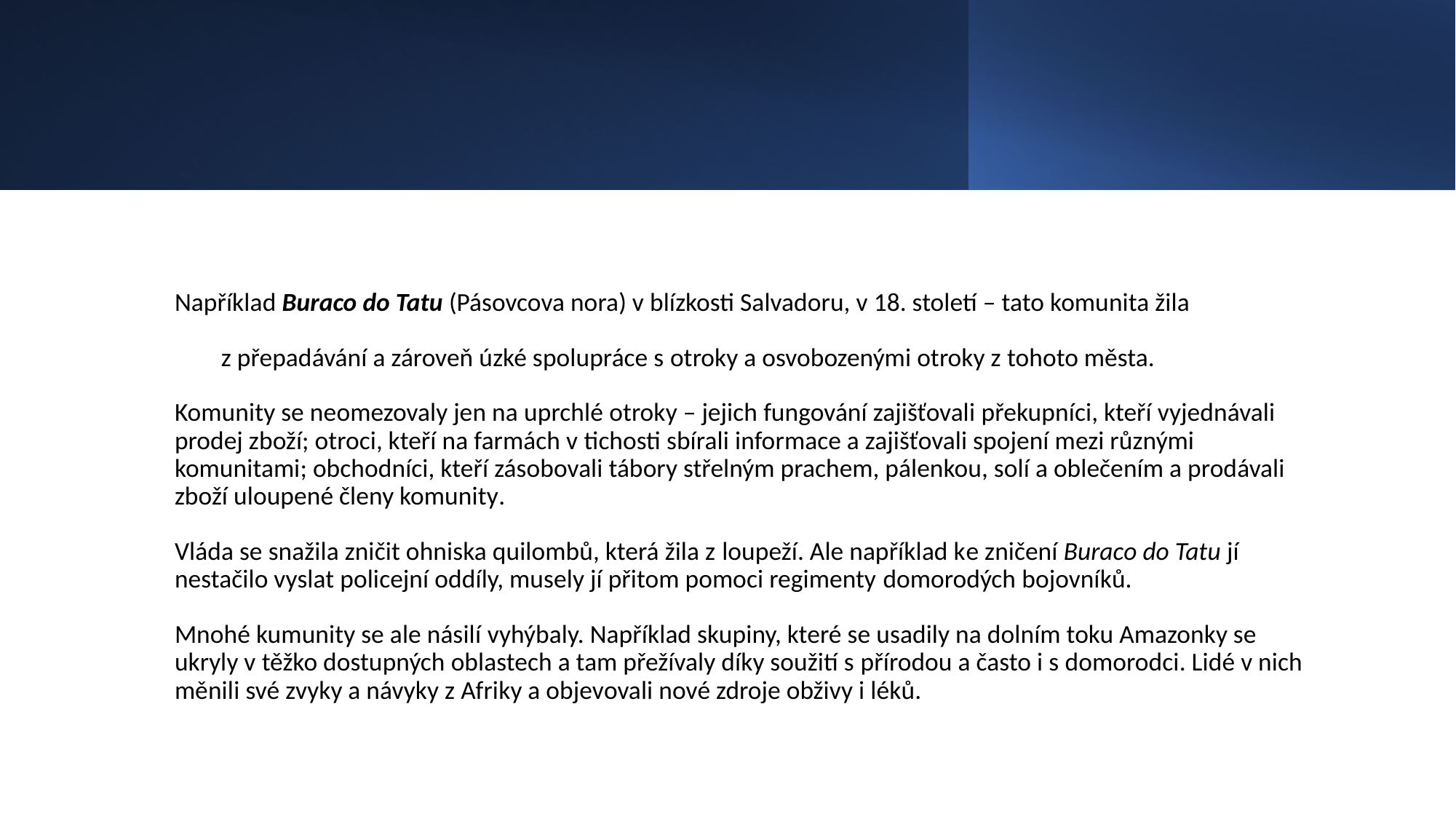

#
Například Buraco do Tatu (Pásovcova nora) v blízkosti Salvadoru, v 18. století – tato komunita žila
        z přepadávání a zároveň úzké spolupráce s otroky a osvobozenými otroky z tohoto města.
Komunity se neomezovaly jen na uprchlé otroky – jejich fungování zajišťovali překupníci, kteří vyjednávali prodej zboží; otroci, kteří na farmách v tichosti sbírali informace a zajišťovali spojení mezi různými komunitami; obchodníci, kteří zásobovali tábory střelným prachem, pálenkou, solí a oblečením a prodávali zboží uloupené členy komunity.
Vláda se snažila zničit ohniska quilombů, která žila z loupeží. Ale například ke zničení Buraco do Tatu jí nestačilo vyslat policejní oddíly, musely jí přitom pomoci regimenty domorodých bojovníků.
Mnohé kumunity se ale násilí vyhýbaly. Například skupiny, které se usadily na dolním toku Amazonky se ukryly v těžko dostupných oblastech a tam přežívaly díky soužití s přírodou a často i s domorodci. Lidé v nich měnili své zvyky a návyky z Afriky a objevovali nové zdroje obživy i léků.